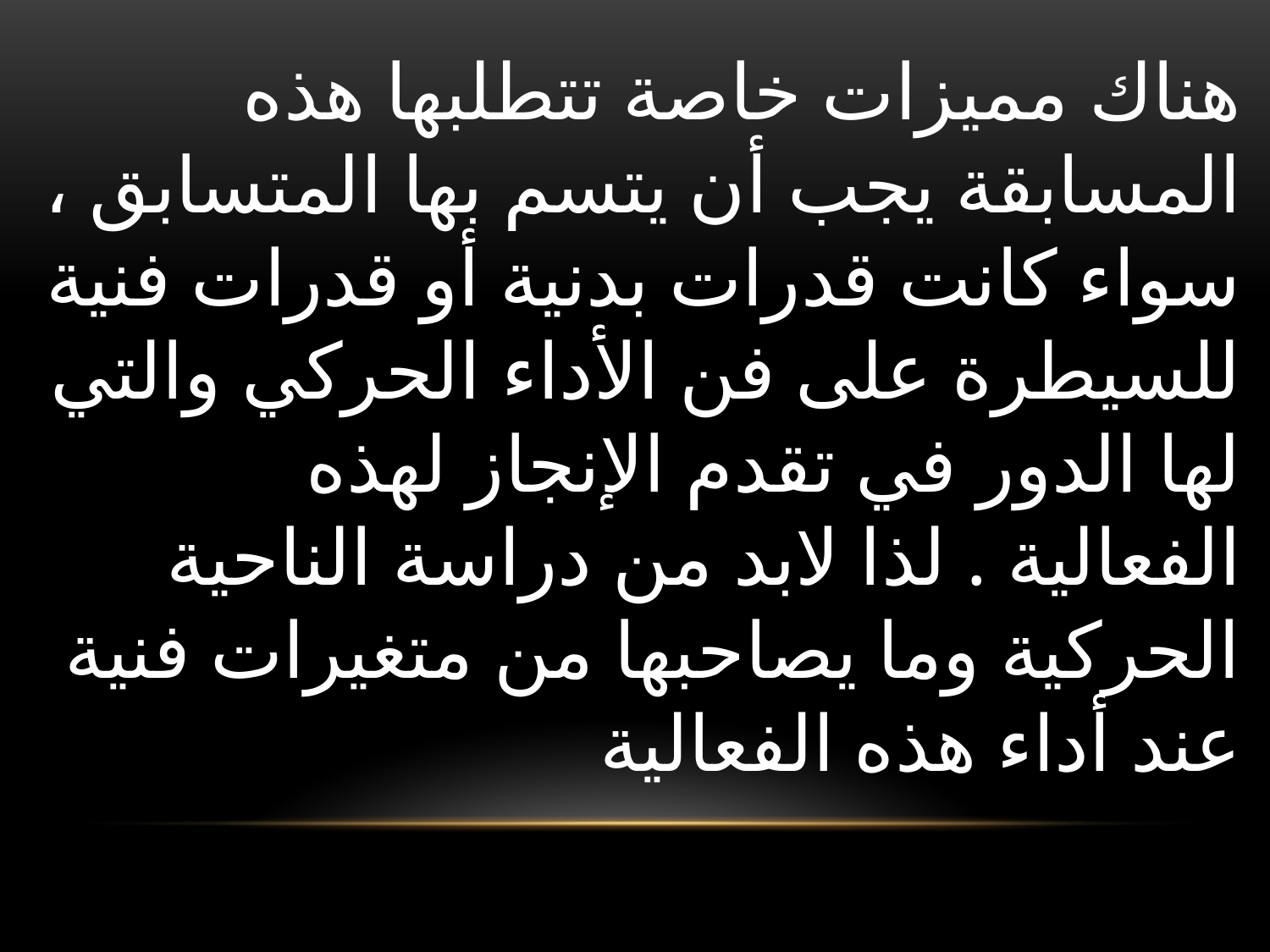

هناك مميزات خاصة تتطلبها هذه المسابقة يجب أن يتسم بها المتسابق ، سواء كانت قدرات بدنية أو قدرات فنية للسيطرة على فن الأداء الحركي والتي لها الدور في تقدم الإنجاز لهذه الفعالية . لذا لابد من دراسة الناحية الحركية وما يصاحبها من متغيرات فنية عند أداء هذه الفعالية